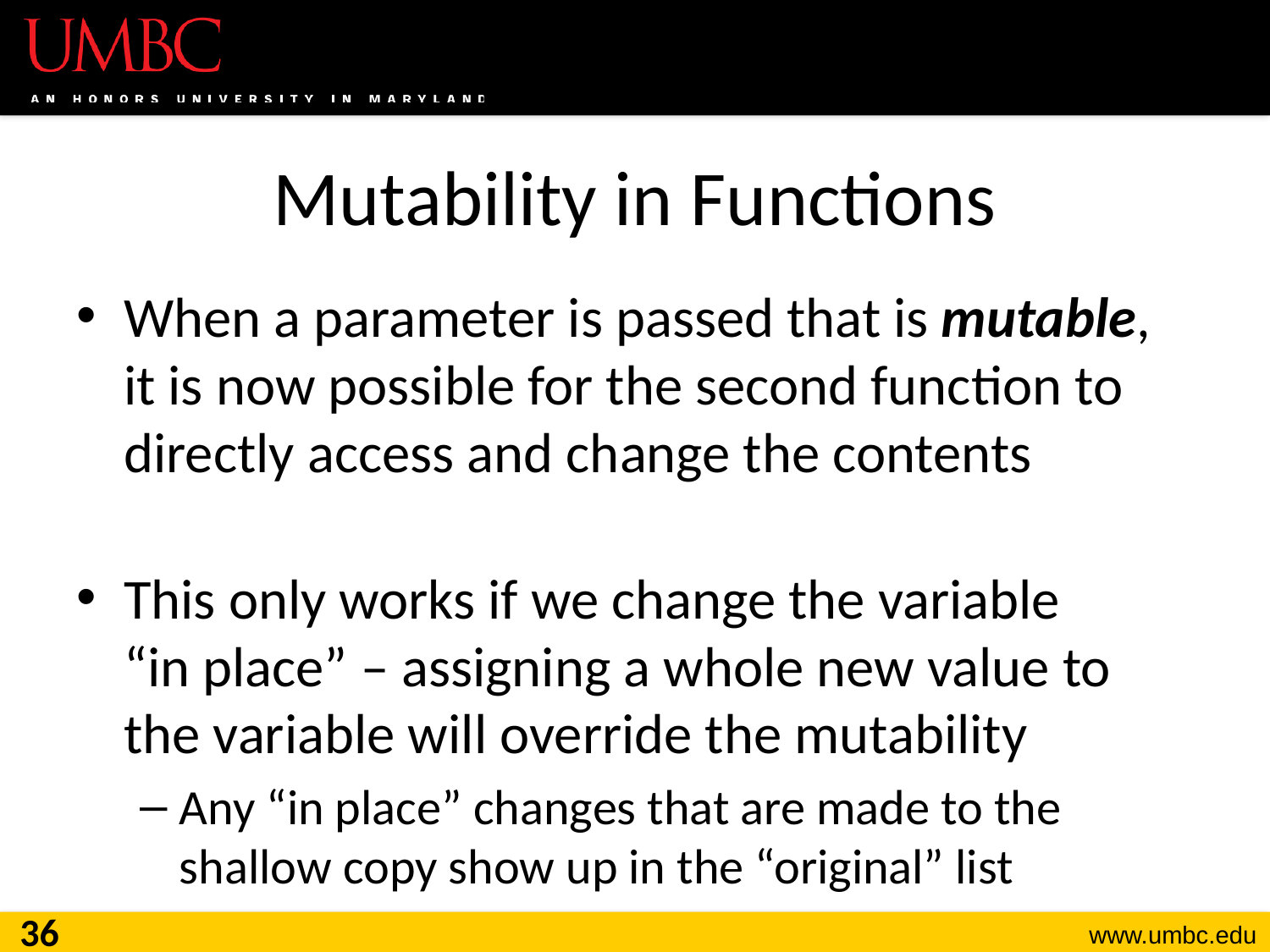

# Mutability in Functions
When a parameter is passed that is mutable, it is now possible for the second function to directly access and change the contents

This only works if we change the variable
“in place” – assigning a whole new value to the variable will override the mutability
Any “in place” changes that are made to the shallow copy show up in the “original” list

36